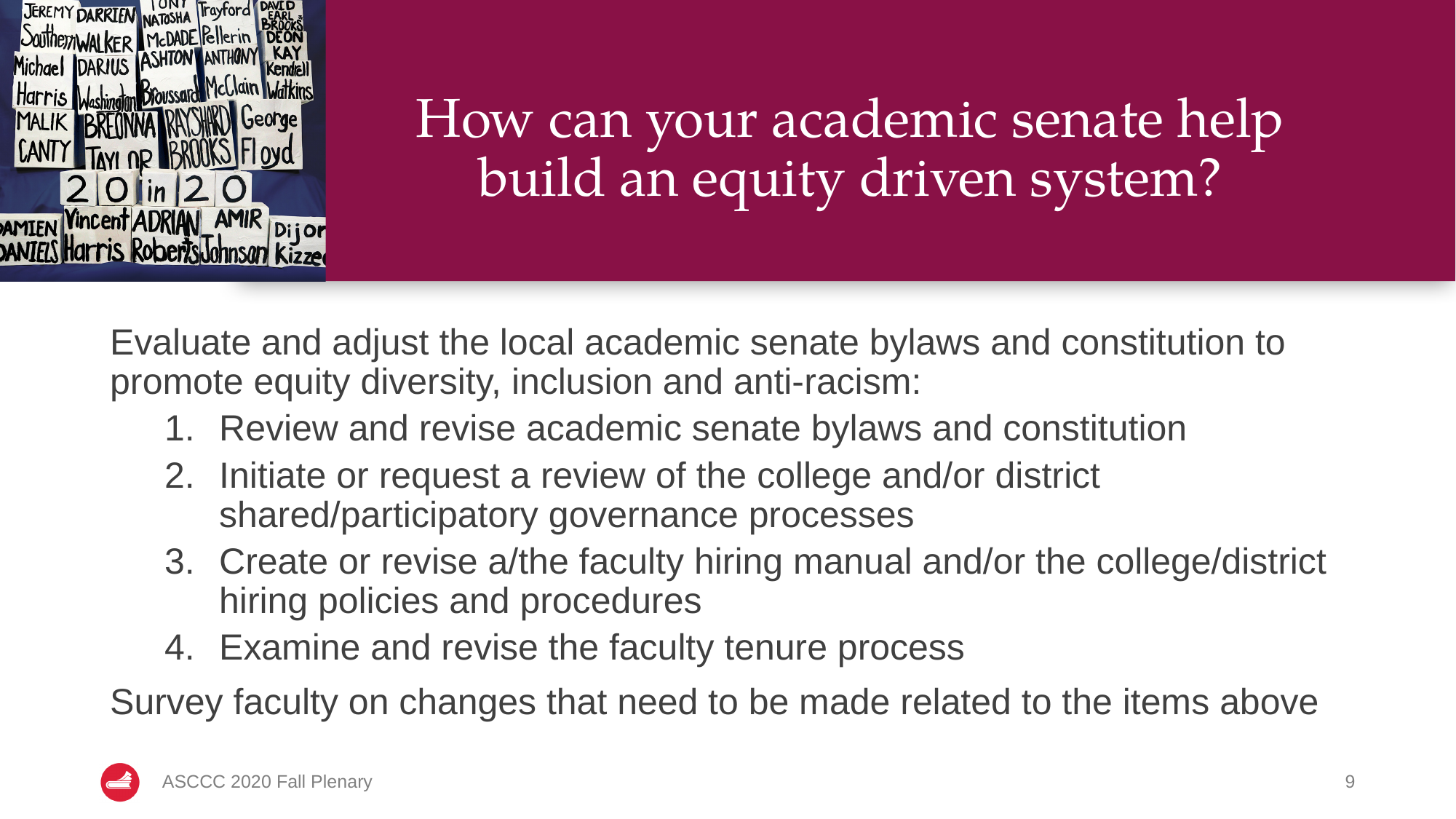

# How can your academic senate help build an equity driven system?
Evaluate and adjust the local academic senate bylaws and constitution to promote equity diversity, inclusion and anti-racism:
Review and revise academic senate bylaws and constitution
Initiate or request a review of the college and/or district shared/participatory governance processes
Create or revise a/the faculty hiring manual and/or the college/district hiring policies and procedures
Examine and revise the faculty tenure process
Survey faculty on changes that need to be made related to the items above

ASCCC 2020 Fall Plenary
9